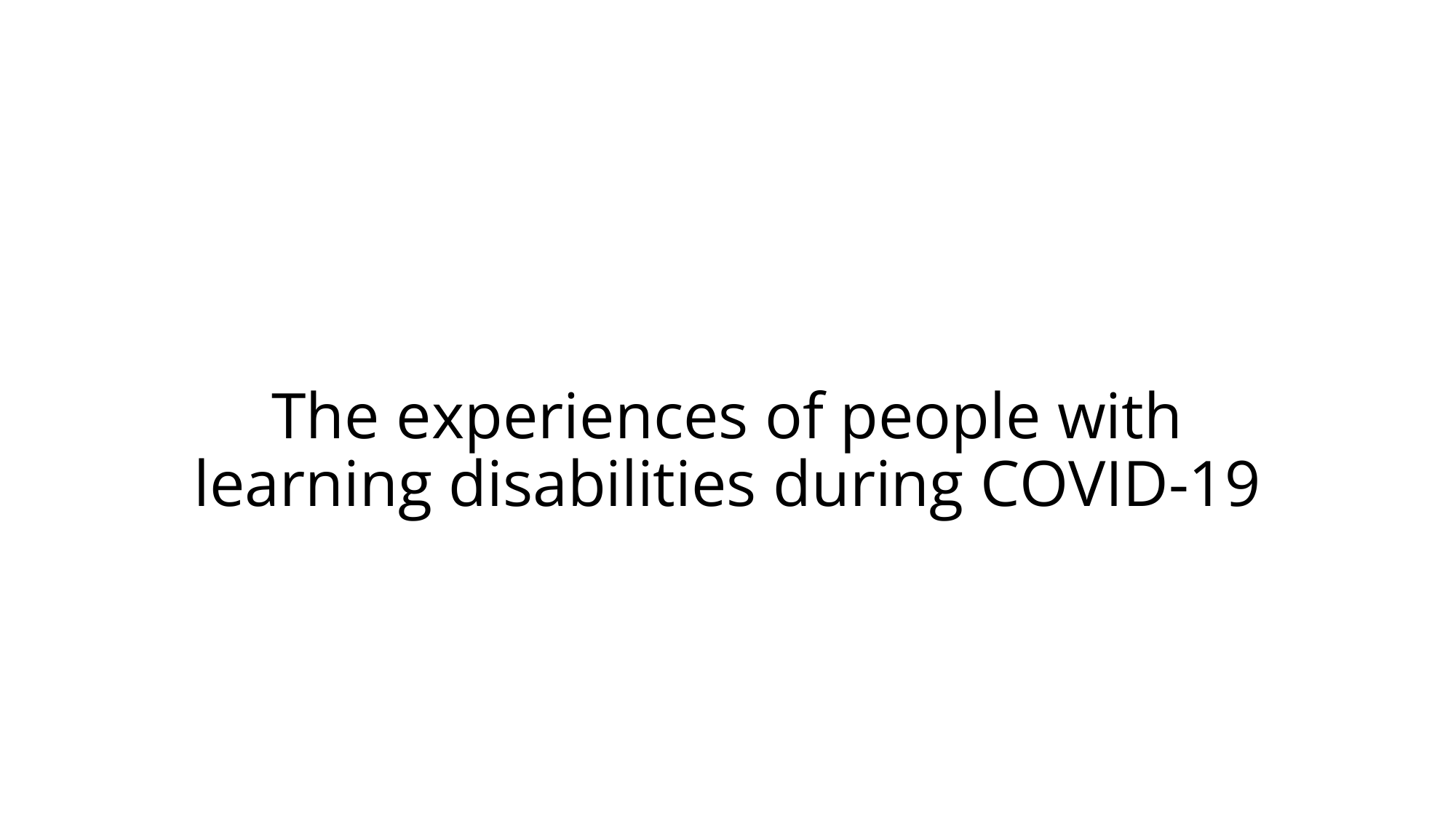

# The experiences of people with learning disabilities during COVID-19